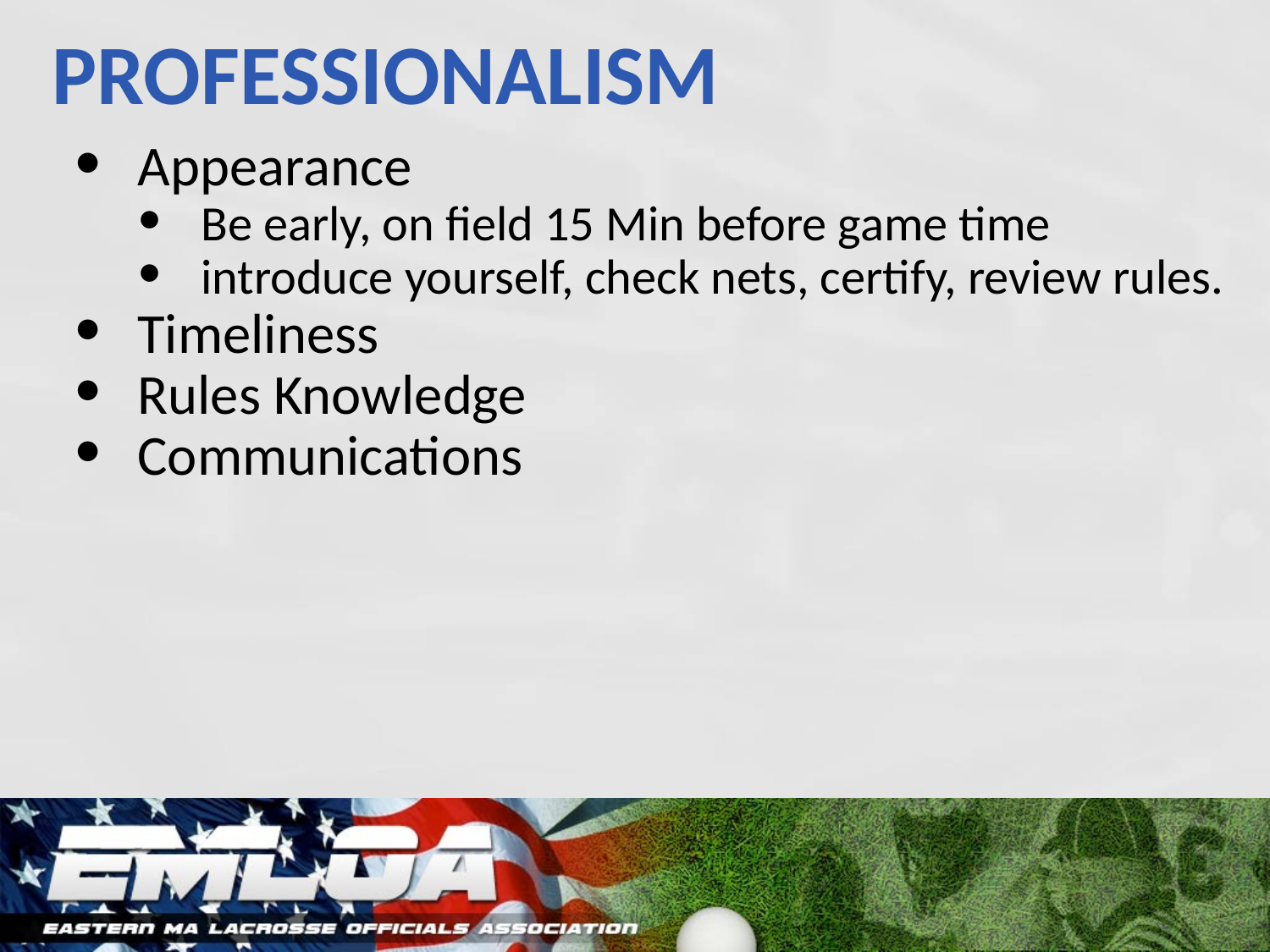

PROFESSIONALISM
Appearance
Be early, on field 15 Min before game time
introduce yourself, check nets, certify, review rules.
Timeliness
Rules Knowledge
Communications